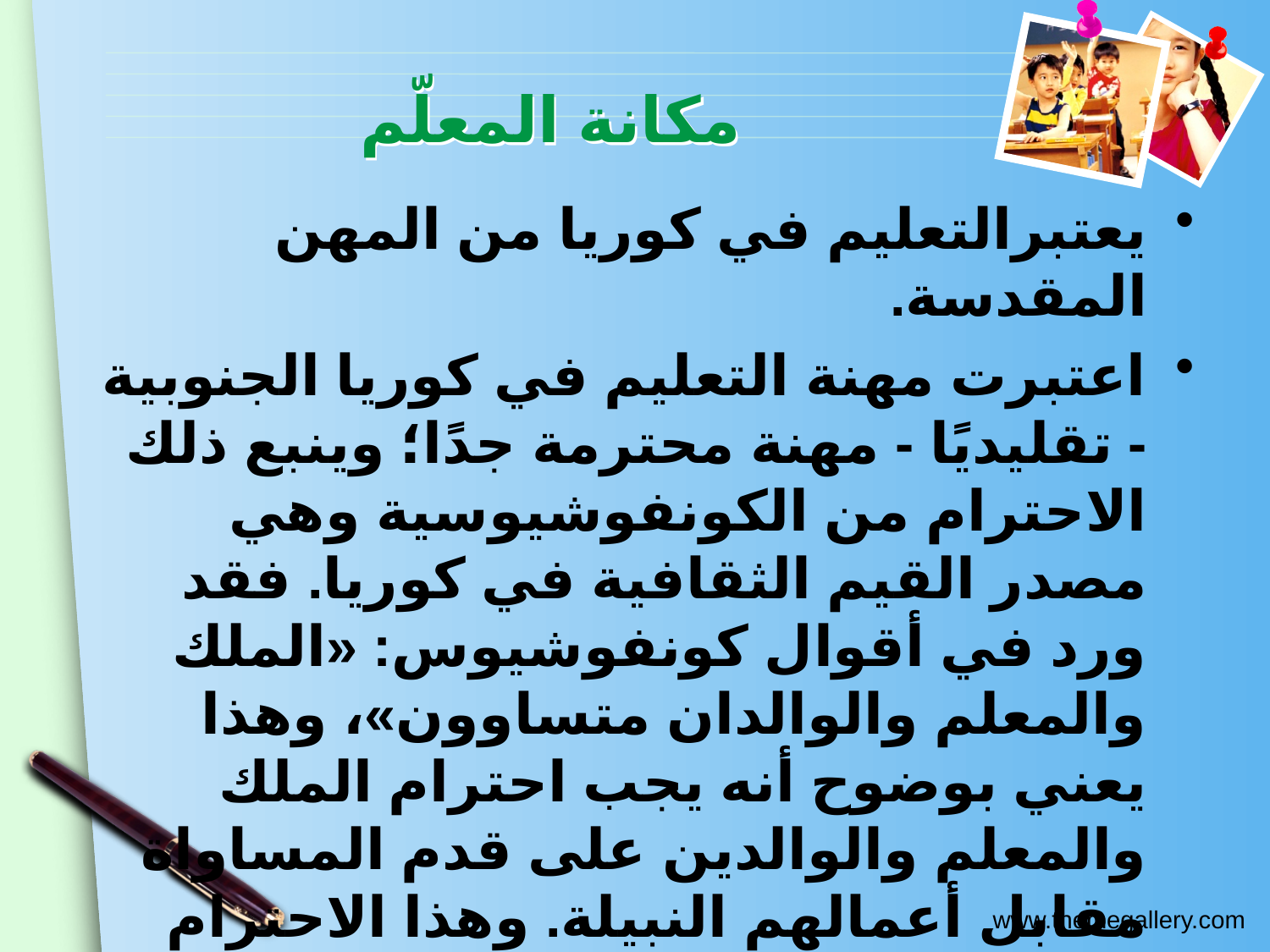

# مكانة المعلّم
يعتبرالتعليم في كوريا من المهن المقدسة.
اعتبرت مهنة التعليم في كوريا الجنوبية - تقليديًا - مهنة محترمة جدًا؛ وينبع ذلك الاحترام من الكونفوشيوسية وهي مصدر القيم الثقافية في كوريا. فقد ورد في أقوال كونفوشيوس: «الملك والمعلم والوالدان متساوون»، وهذا يعني بوضوح أنه يجب احترام الملك والمعلم والوالدين على قدم المساواة مقابل أعمالهم النبيلة. وهذا الاحترام يلخصه تحذير كوري قديم يقول: «إياك أن تدوس حتى على ظل المعلم».